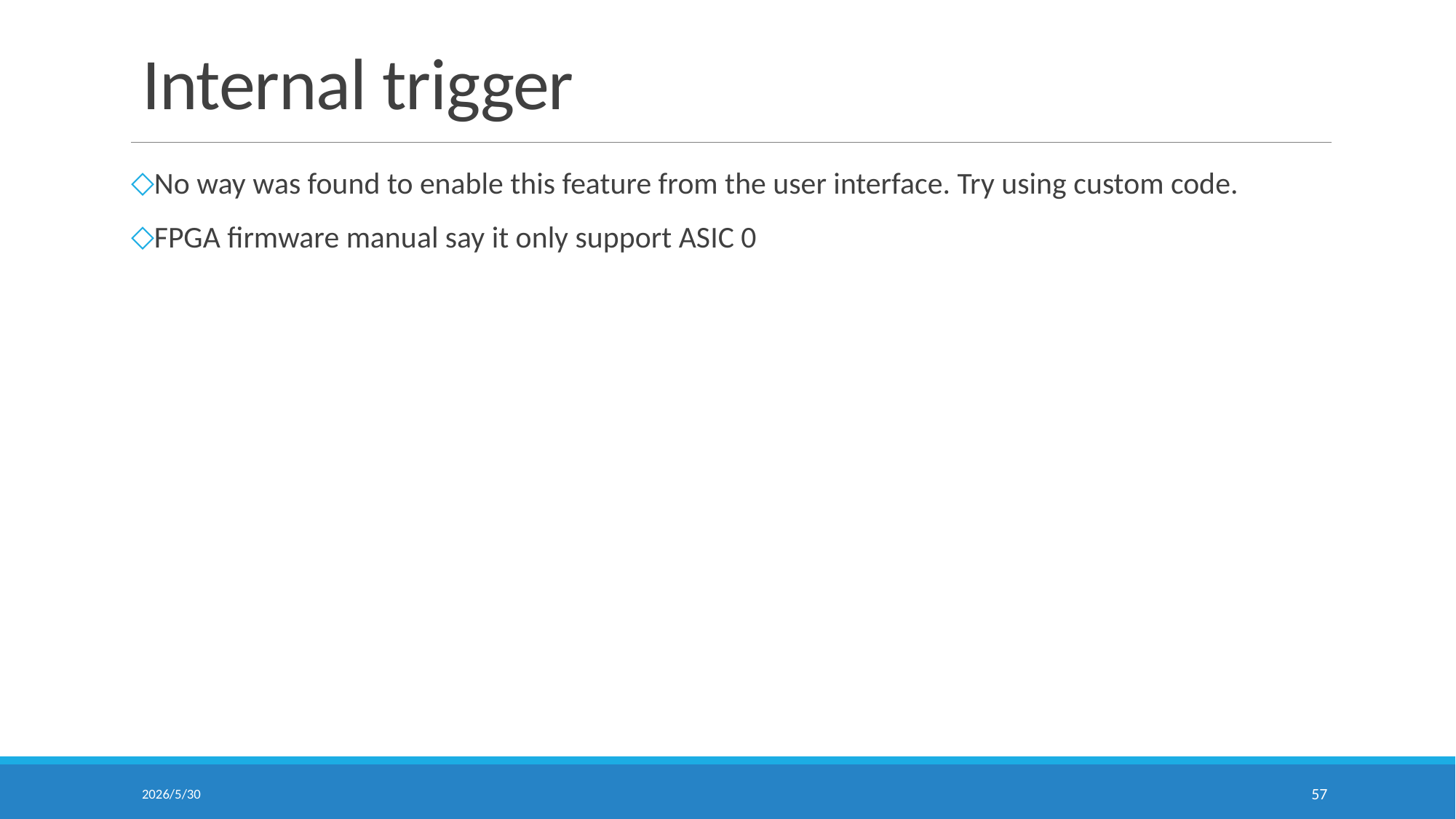

# Internal trigger
No way was found to enable this feature from the user interface. Try using custom code.
FPGA firmware manual say it only support ASIC 0
2026/5/30
57